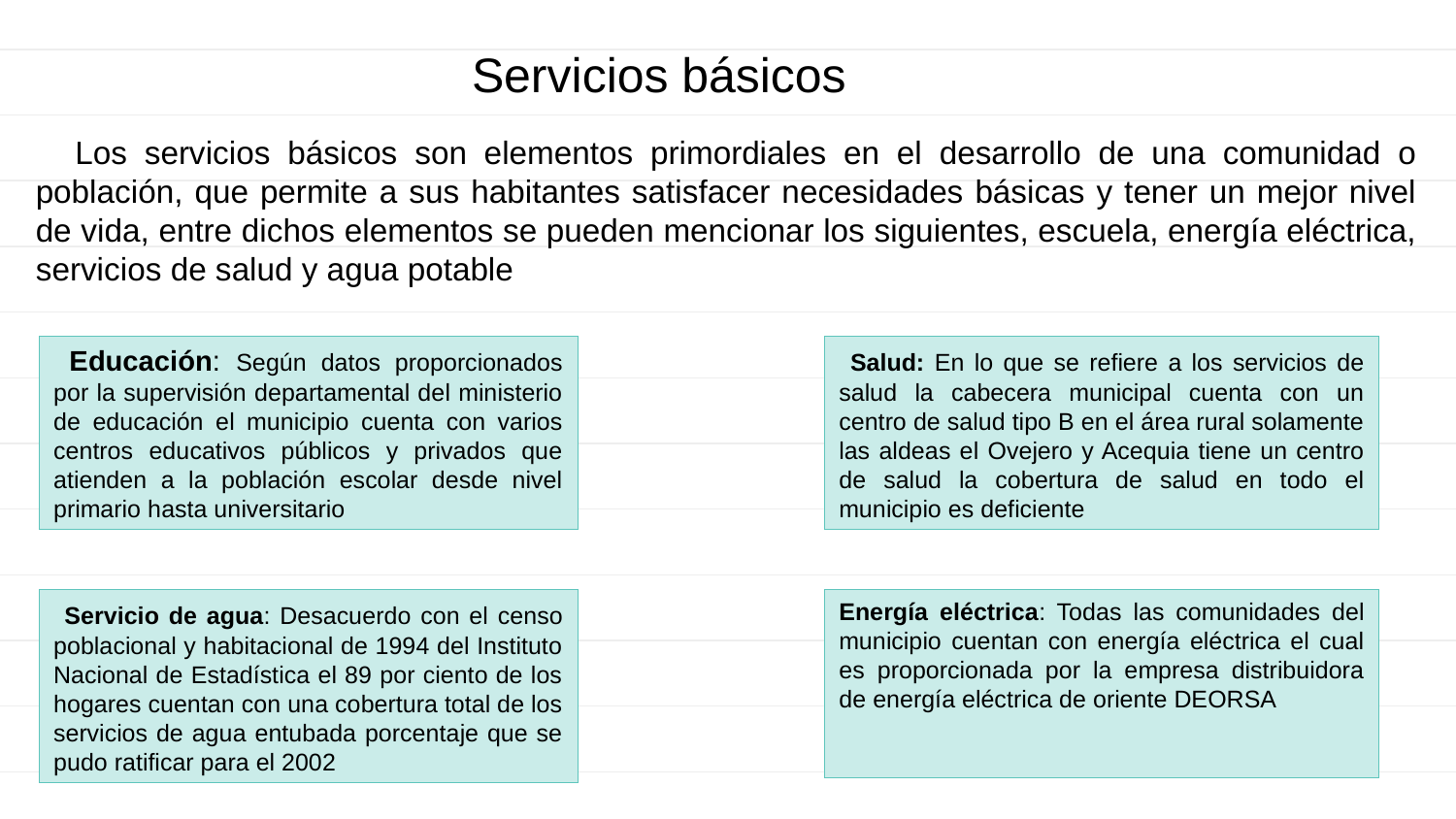

# Servicios básicos
     Los servicios básicos son elementos primordiales en el desarrollo de una comunidad o población, que permite a sus habitantes satisfacer necesidades básicas y tener un mejor nivel de vida, entre dichos elementos se pueden mencionar los siguientes, escuela, energía eléctrica, servicios de salud y agua potable
 Educación: Según datos proporcionados por la supervisión departamental del ministerio de educación el municipio cuenta con varios centros educativos públicos y privados que atienden a la población escolar desde nivel primario hasta universitario
 Salud: En lo que se refiere a los servicios de salud la cabecera municipal cuenta con un centro de salud tipo B en el área rural solamente las aldeas el Ovejero y Acequia tiene un centro de salud la cobertura de salud en todo el municipio es deficiente
 Servicio de agua: Desacuerdo con el censo poblacional y habitacional de 1994 del Instituto Nacional de Estadística el 89 por ciento de los hogares cuentan con una cobertura total de los servicios de agua entubada porcentaje que se pudo ratificar para el 2002
Energía eléctrica: Todas las comunidades del municipio cuentan con energía eléctrica el cual es proporcionada por la empresa distribuidora de energía eléctrica de oriente DEORSA